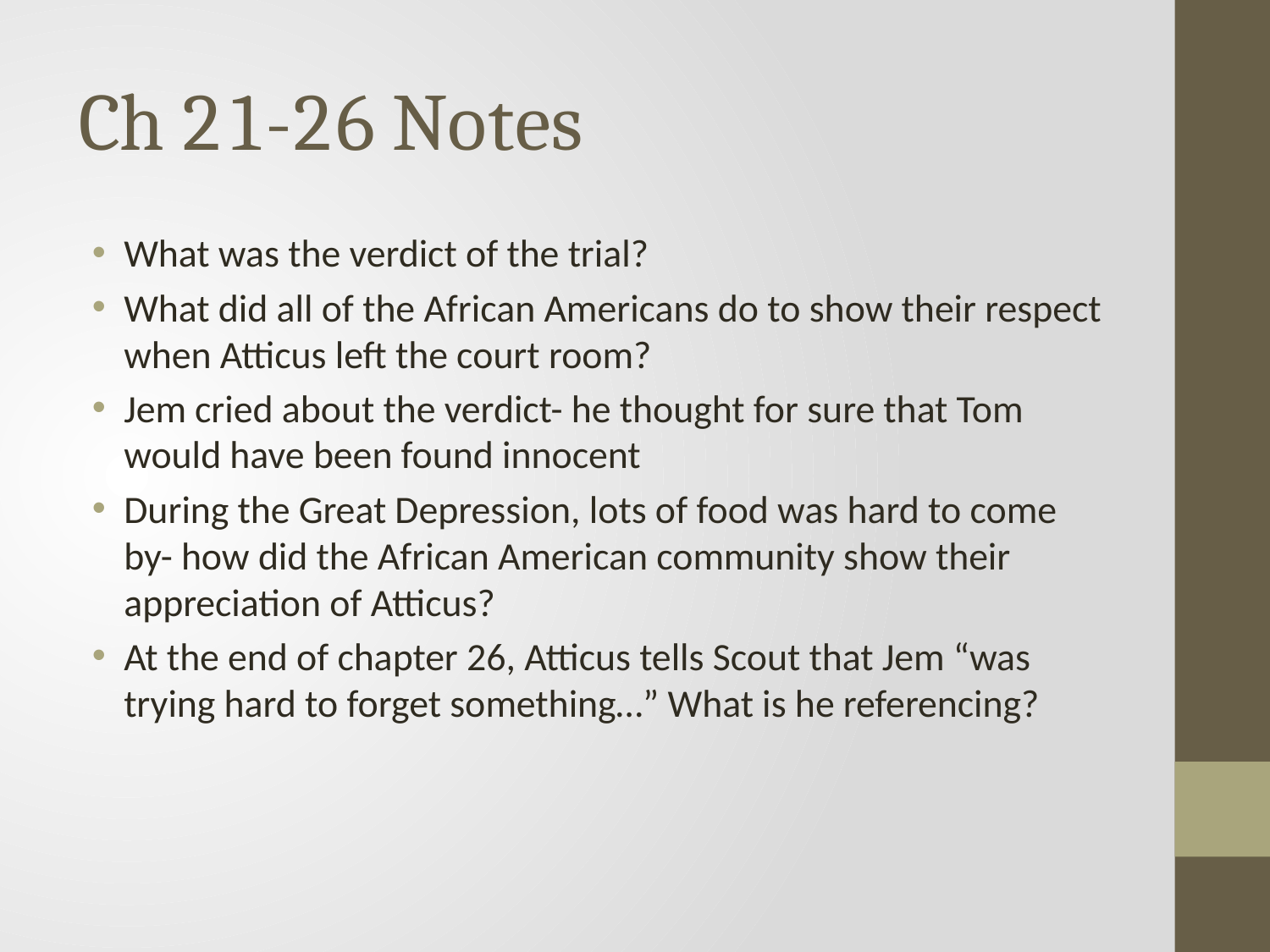

# Ch 21-26 Notes
What was the verdict of the trial?
What did all of the African Americans do to show their respect when Atticus left the court room?
Jem cried about the verdict- he thought for sure that Tom would have been found innocent
During the Great Depression, lots of food was hard to come by- how did the African American community show their appreciation of Atticus?
At the end of chapter 26, Atticus tells Scout that Jem “was trying hard to forget something…” What is he referencing?